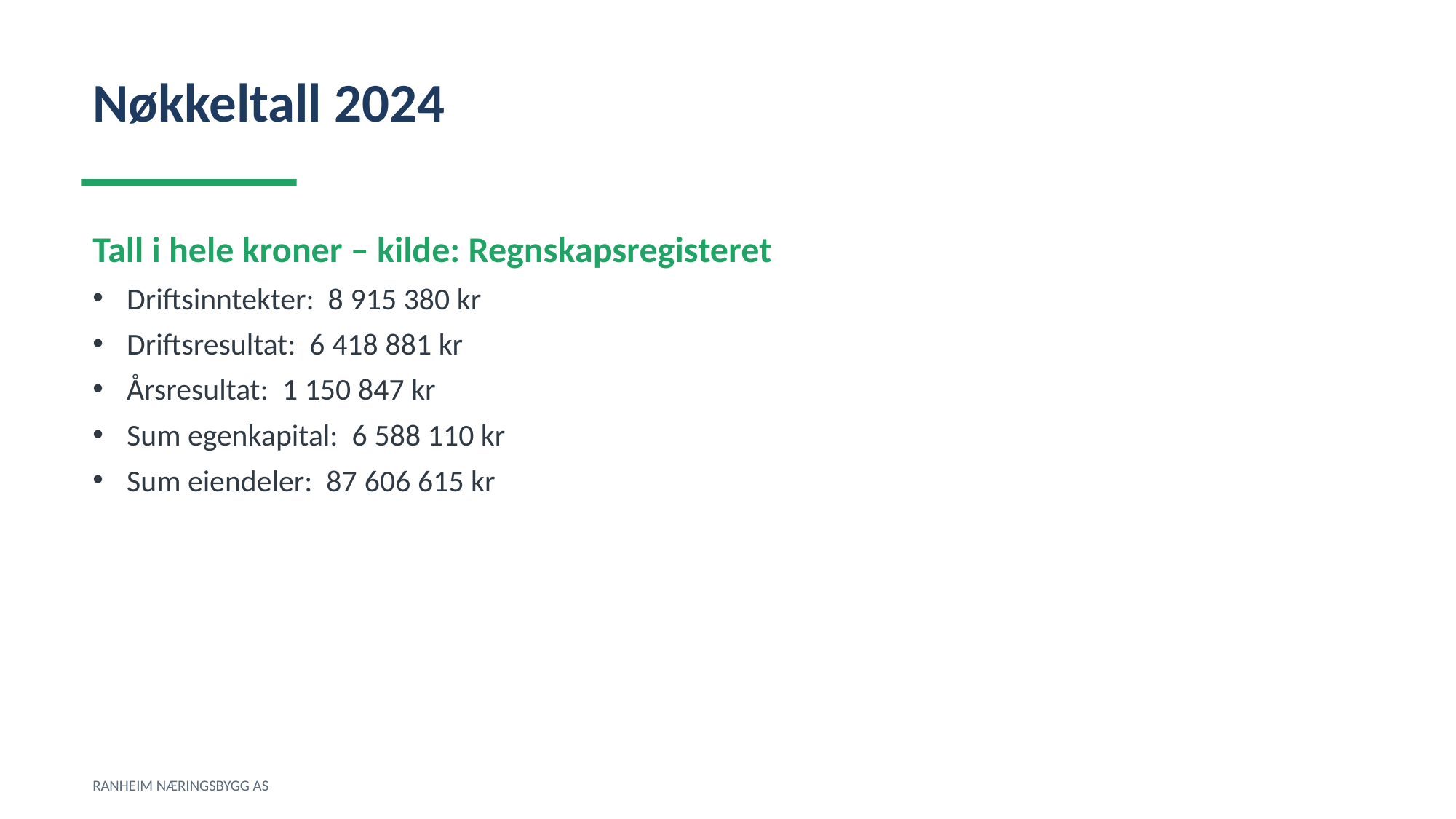

Nøkkeltall 2024

Tall i hele kroner – kilde: Regnskapsregisteret
Driftsinntekter:  8 915 380 kr
Driftsresultat:  6 418 881 kr
Årsresultat:  1 150 847 kr
Sum egenkapital:  6 588 110 kr
Sum eiendeler:  87 606 615 kr
RANHEIM NÆRINGSBYGG AS